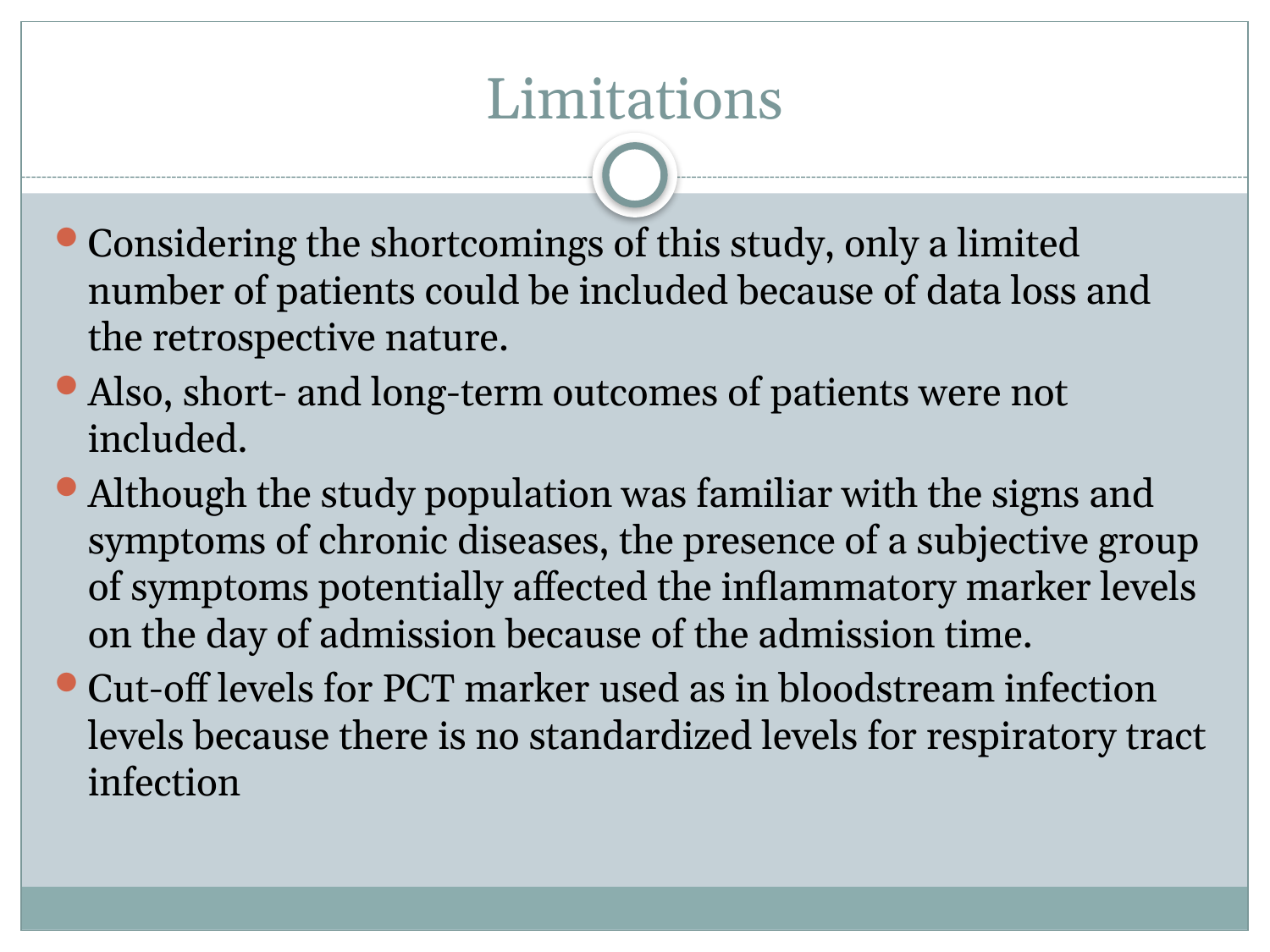

# Limitations
Considering the shortcomings of this study, only a limited number of patients could be included because of data loss and the retrospective nature.
Also, short- and long-term outcomes of patients were not included.
Although the study population was familiar with the signs and symptoms of chronic diseases, the presence of a subjective group of symptoms potentially affected the inflammatory marker levels on the day of admission because of the admission time.
Cut-off levels for PCT marker used as in bloodstream infection levels because there is no standardized levels for respiratory tract infection